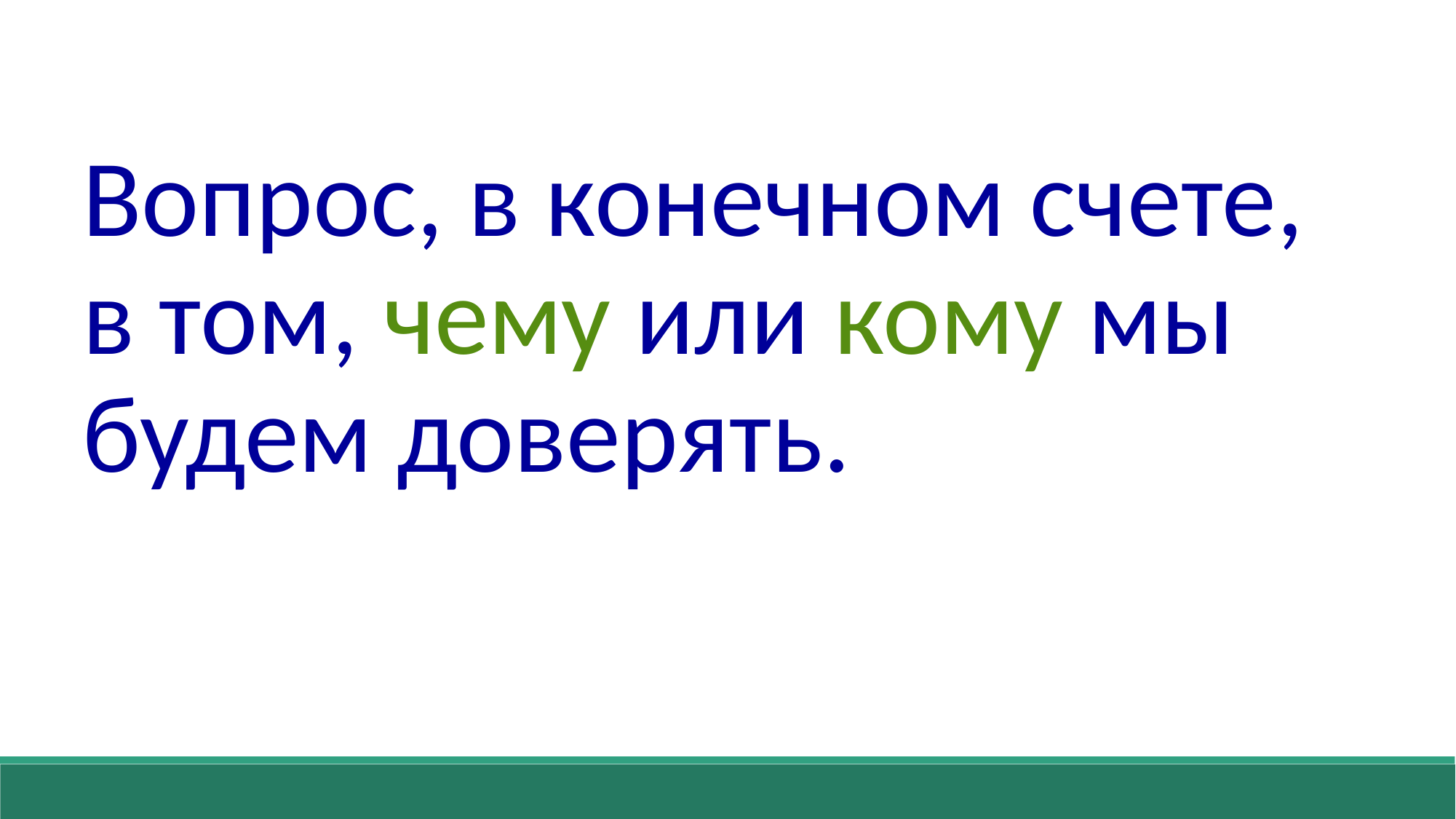

Вопрос, в конечном счете, в том, чему или кому мы будем доверять.